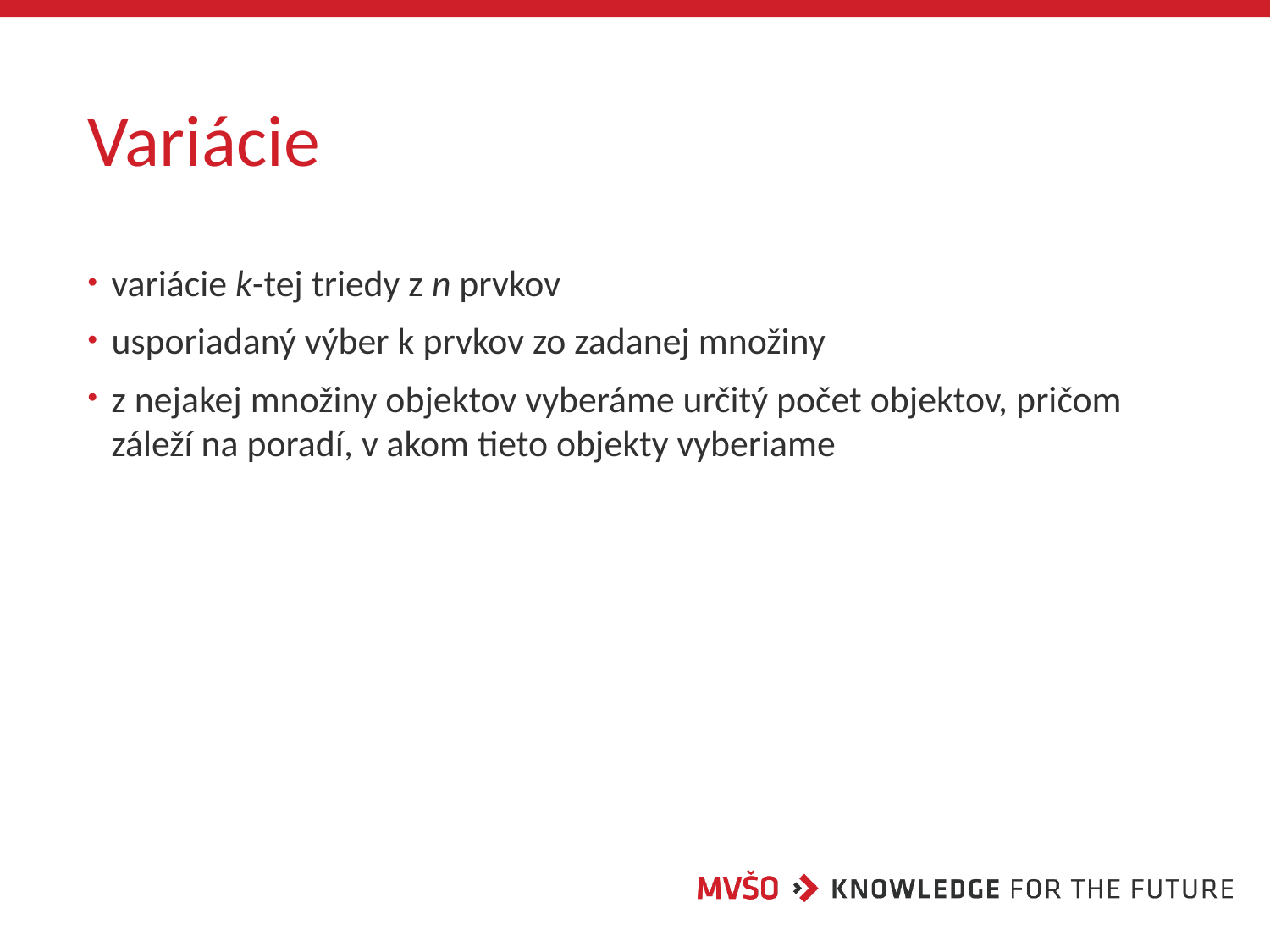

# Variácie
variácie k-tej triedy z n prvkov
usporiadaný výber k prvkov zo zadanej množiny
z nejakej množiny objektov vyberáme určitý počet objektov, pričom záleží na poradí, v akom tieto objekty vyberiame